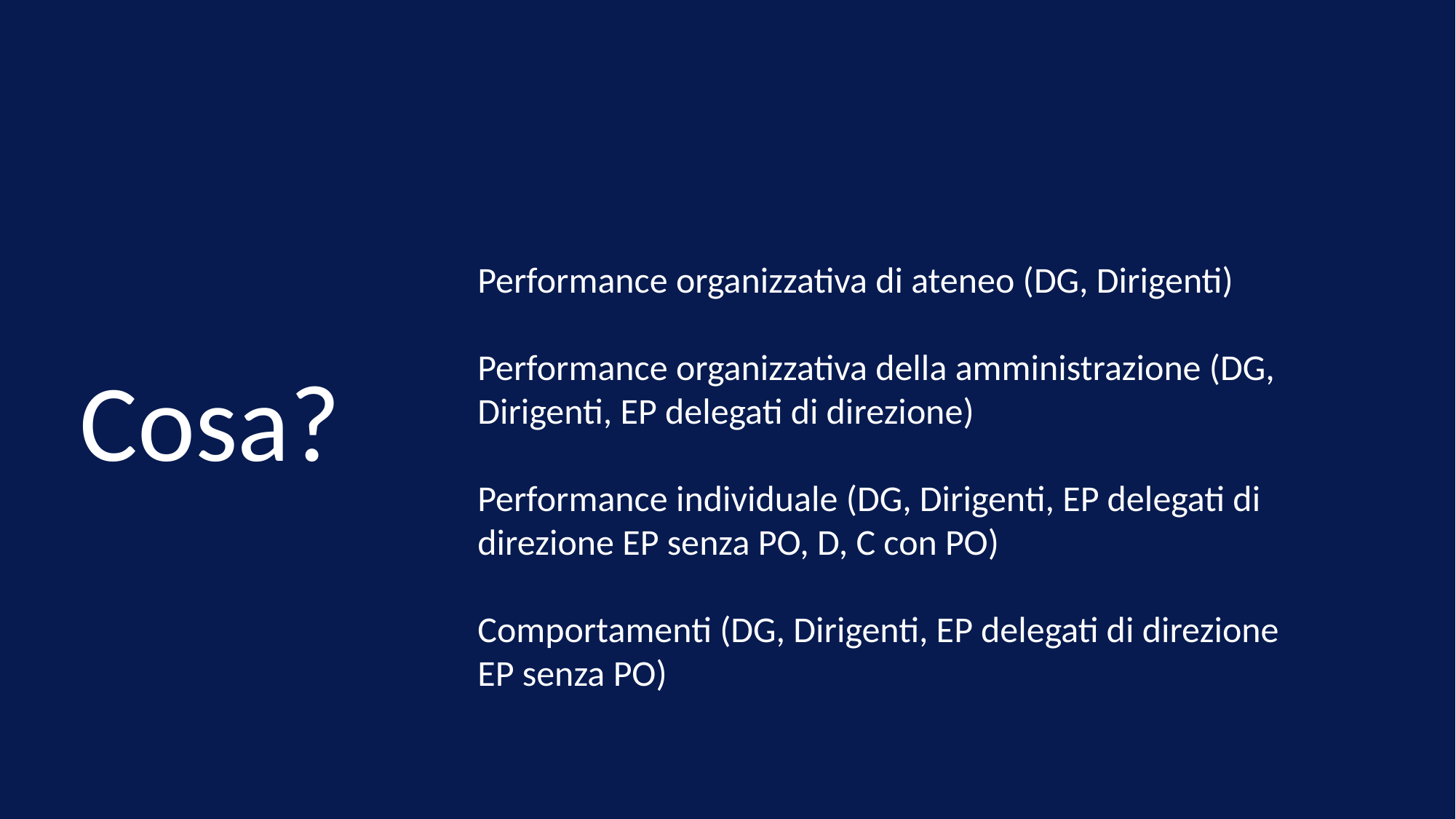

Performance organizzativa di ateneo (DG, Dirigenti)

Performance organizzativa della amministrazione (DG, Dirigenti, EP delegati di direzione)

Performance individuale (DG, Dirigenti, EP delegati di direzione EP senza PO, D, C con PO)

Comportamenti (DG, Dirigenti, EP delegati di direzione EP senza PO)

Cosa?